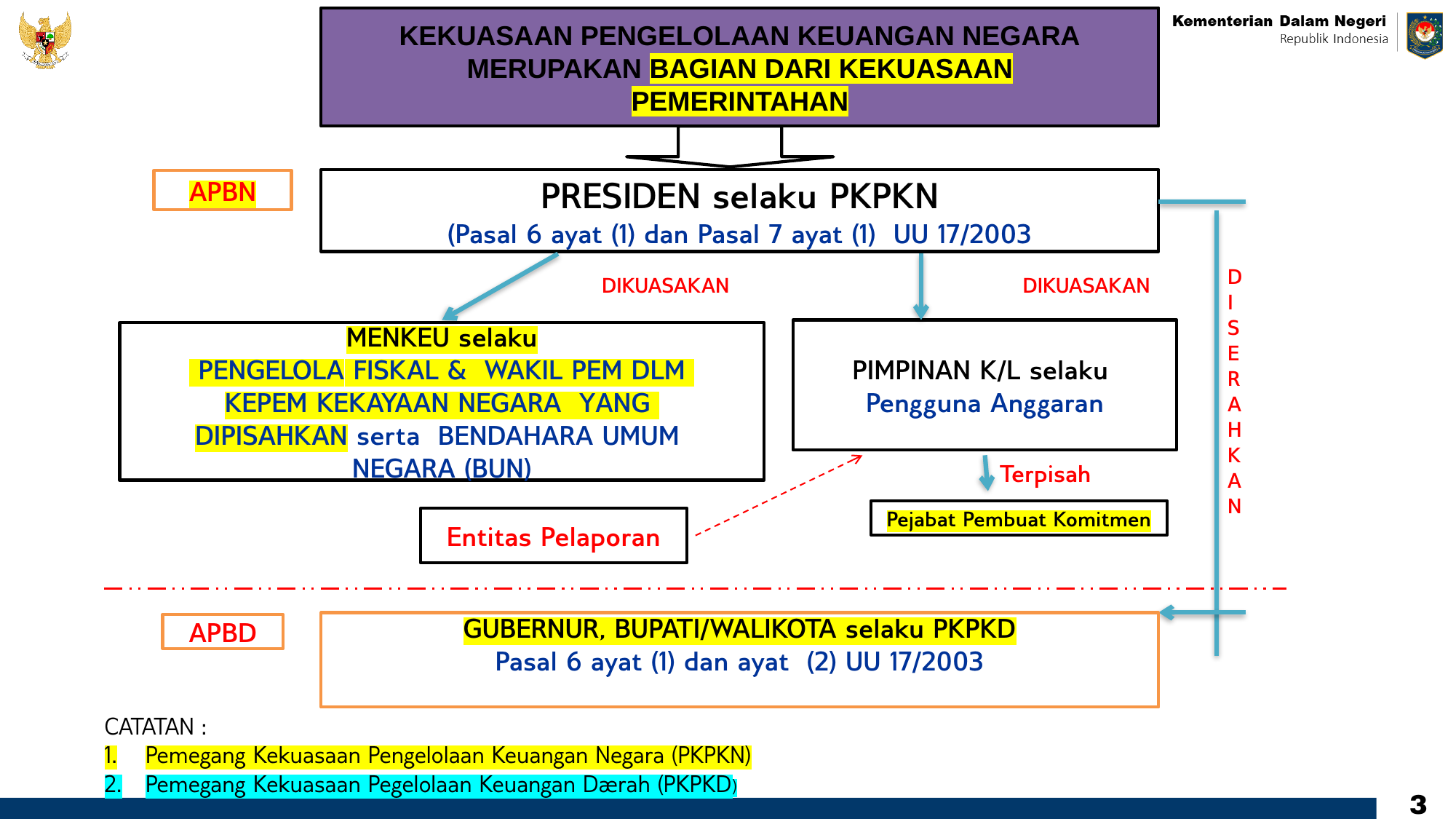

KEKUASAAN PENGELOLAAN KEUANGAN NEGARA
MERUPAKAN BAGIAN DARI KEKUASAAN
PEMERINTAHAN

PRESIDEN selaku PKPKN
(Pasal 6 ayat (1) dan Pasal 7 ayat (1)  UU 17/2003
APBN
DISERAHKAN
DIKUASAKAN
DIKUASAKAN
PIMPINAN K/L selaku
Pengguna Anggaran
MENKEU selaku
 PENGELOLA FISKAL &  WAKIL PEM DLM
KEPEM KEKAYAAN NEGARA  YANG
DIPISAHKAN serta  BENDAHARA UMUM
NEGARA (BUN)
Terpisah
Pejabat Pembuat Komitmen
Entitas Pelaporan
GUBERNUR, BUPATI/WALIKOTA selaku PKPKD
Pasal 6 ayat (1) dan ayat  (2) UU 17/2003

APBD
CATATAN :
Pemegang Kekuasaan Pengelolaan Keuangan Negara (PKPKN)
Pemegang Kekuasaan Pegelolaan Keuangan Daerah (PKPKD)
3